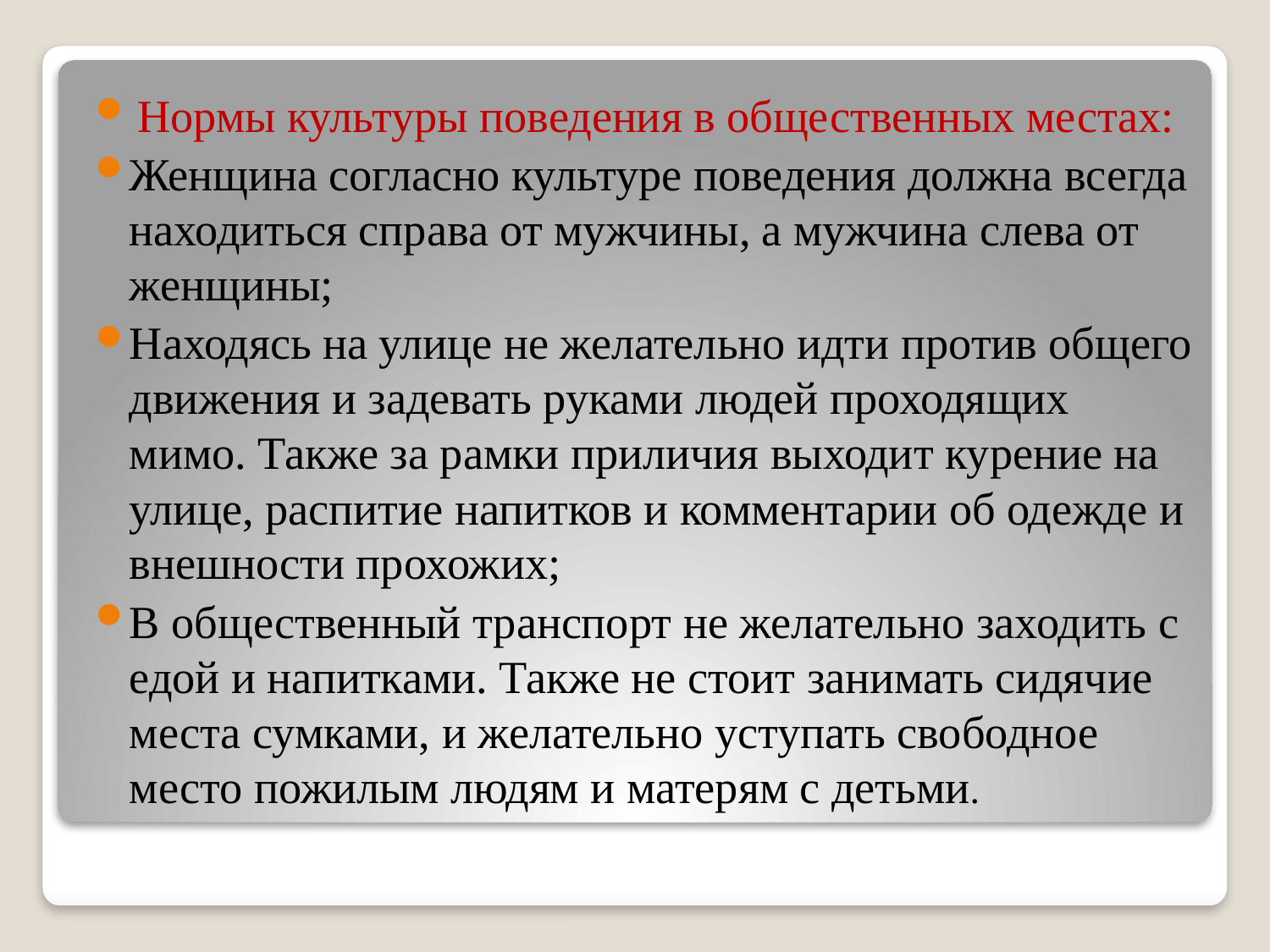

Нормы культуры поведения в общественных местах:
Женщина согласно культуре поведения должна всегда находиться справа от мужчины, а мужчина слева от женщины;
Находясь на улице не желательно идти против общего движения и задевать руками людей проходящих мимо. Также за рамки приличия выходит курение на улице, распитие напитков и комментарии об одежде и внешности прохожих;
В общественный транспорт не желательно заходить с едой и напитками. Также не стоит занимать сидячие места сумками, и желательно уступать свободное место пожилым людям и матерям с детьми.
#